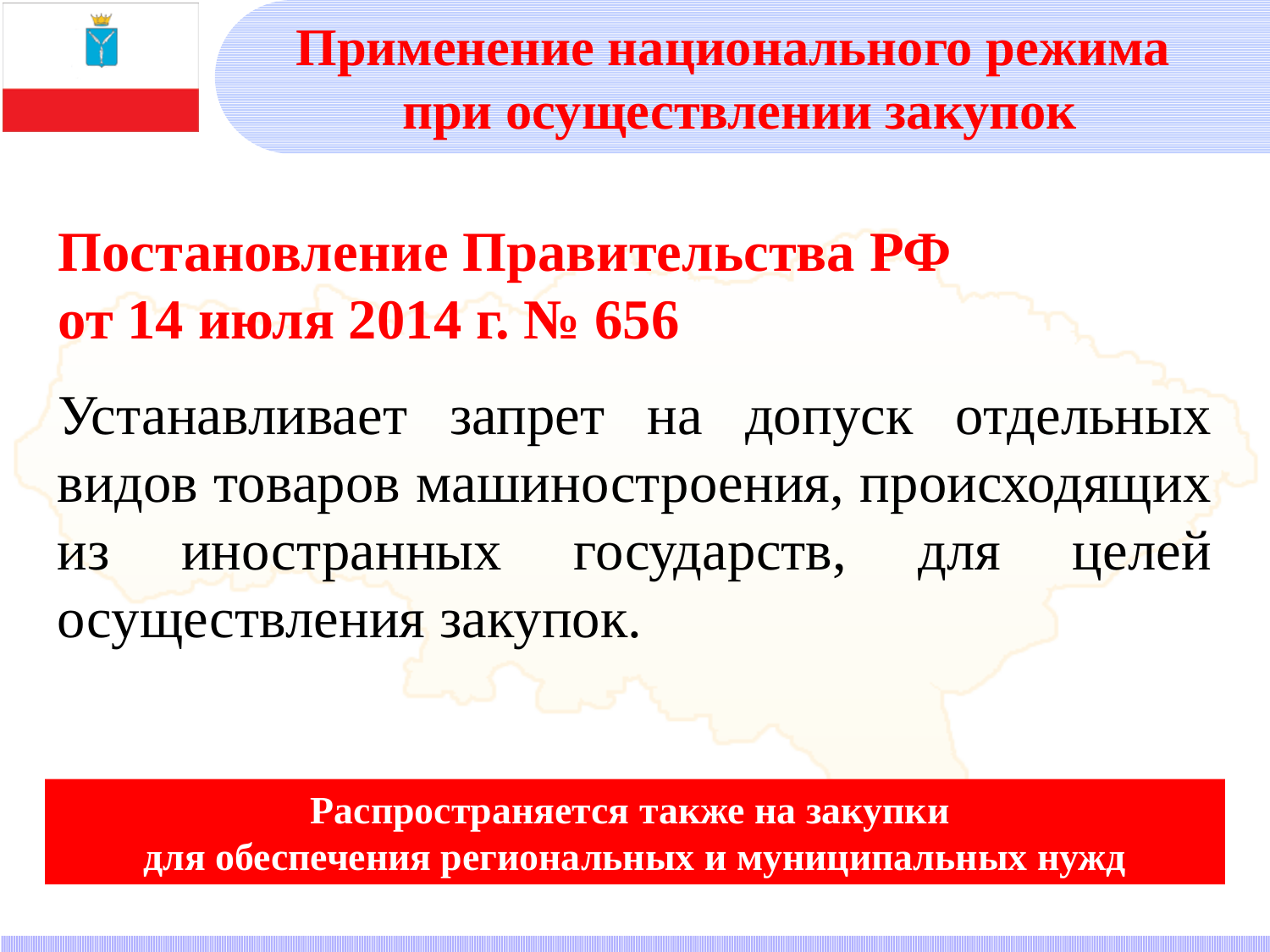

Применение национального режима
при осуществлении закупок
Постановление Правительства РФ
от 14 июля 2014 г. № 656
Устанавливает запрет на допуск отдельных видов товаров машиностроения, происходящих из иностранных государств, для целей осуществления закупок.
Распространяется также на закупки
для обеспечения региональных и муниципальных нужд